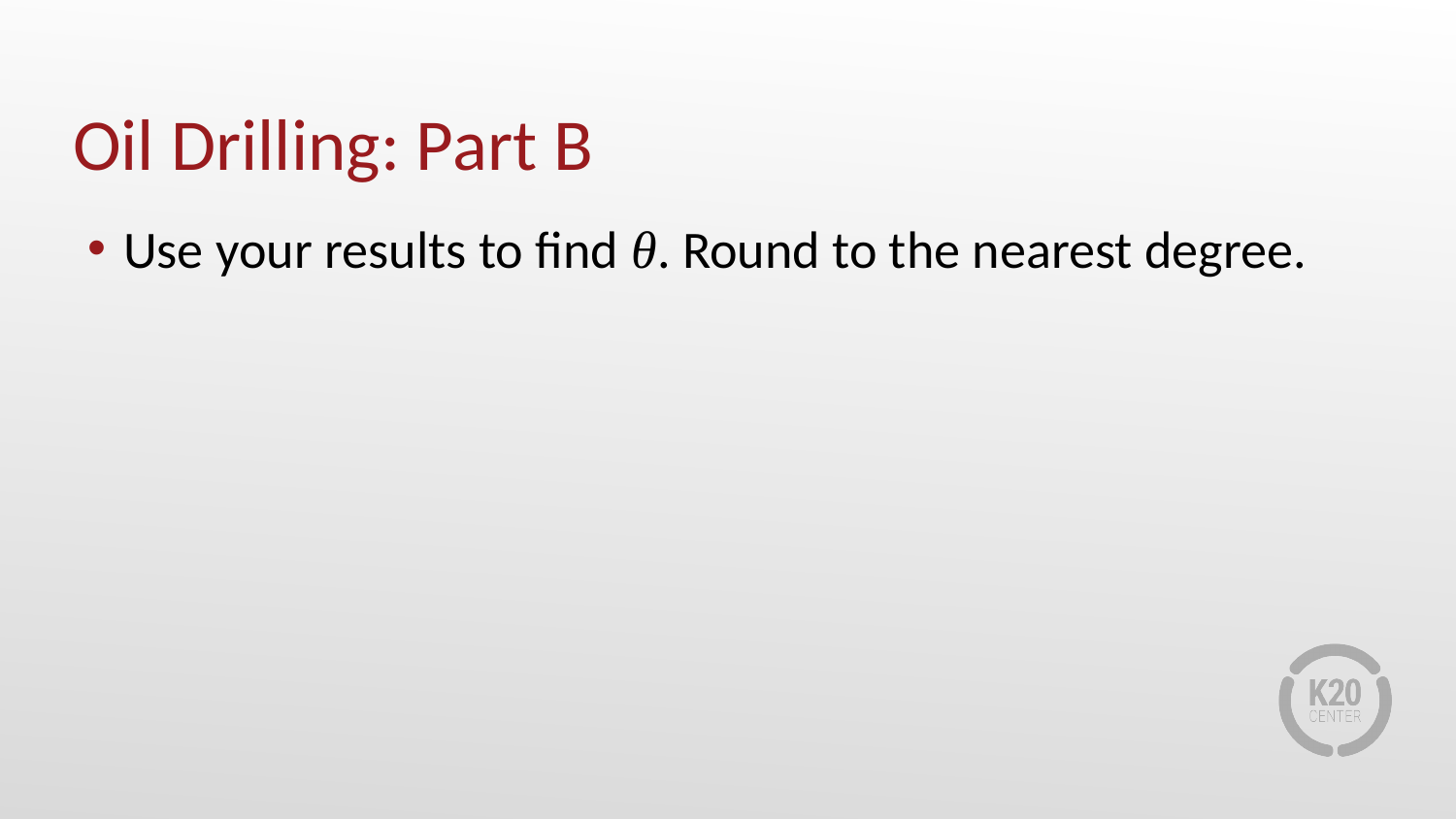

# Oil Drilling: Part B
Use your results to find θ. Round to the nearest degree.